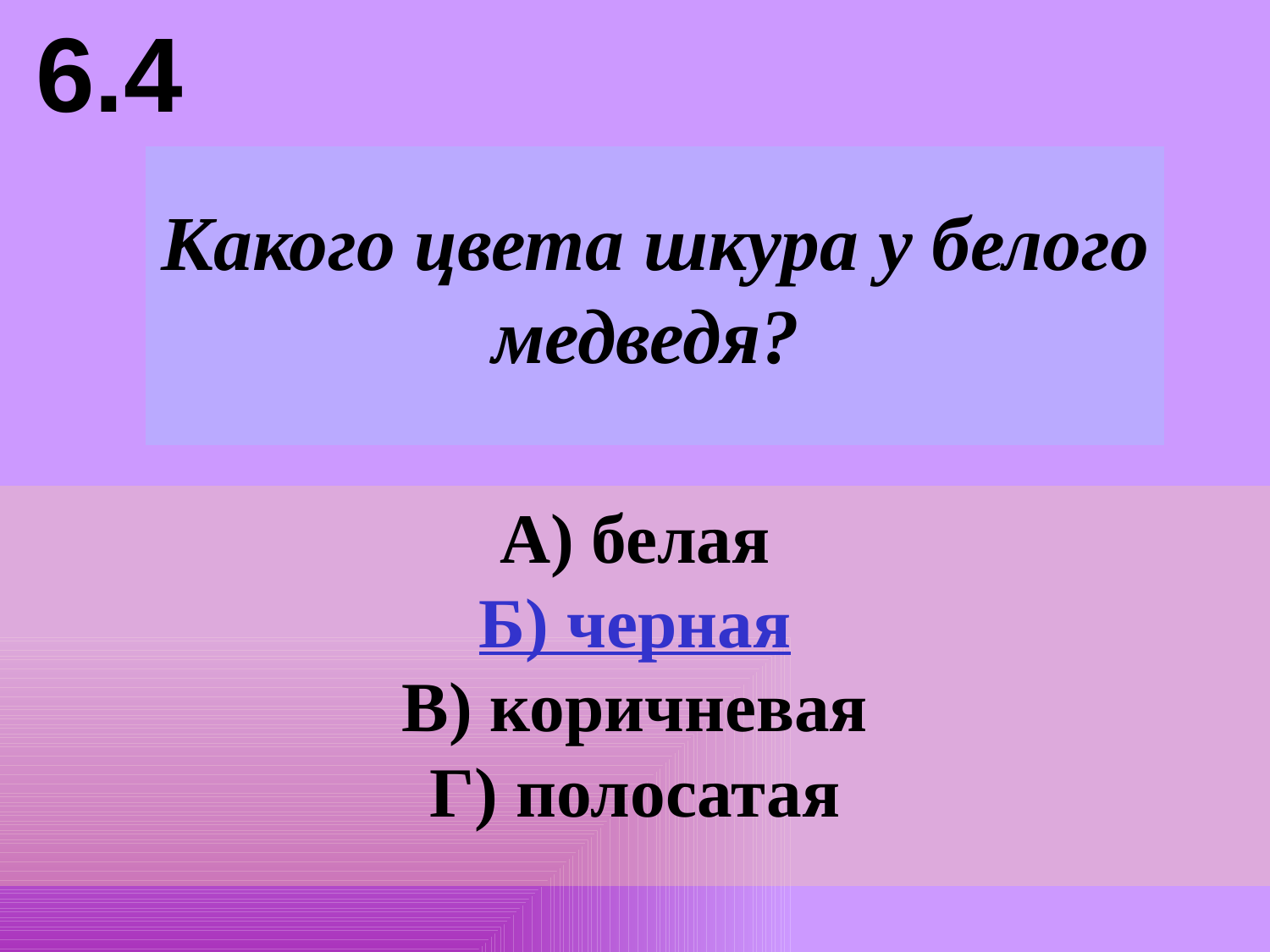

6.4

Какого цвета шкура у белого медведя?
А) белая
Б) черная
В) коричневая
Г) полосатая